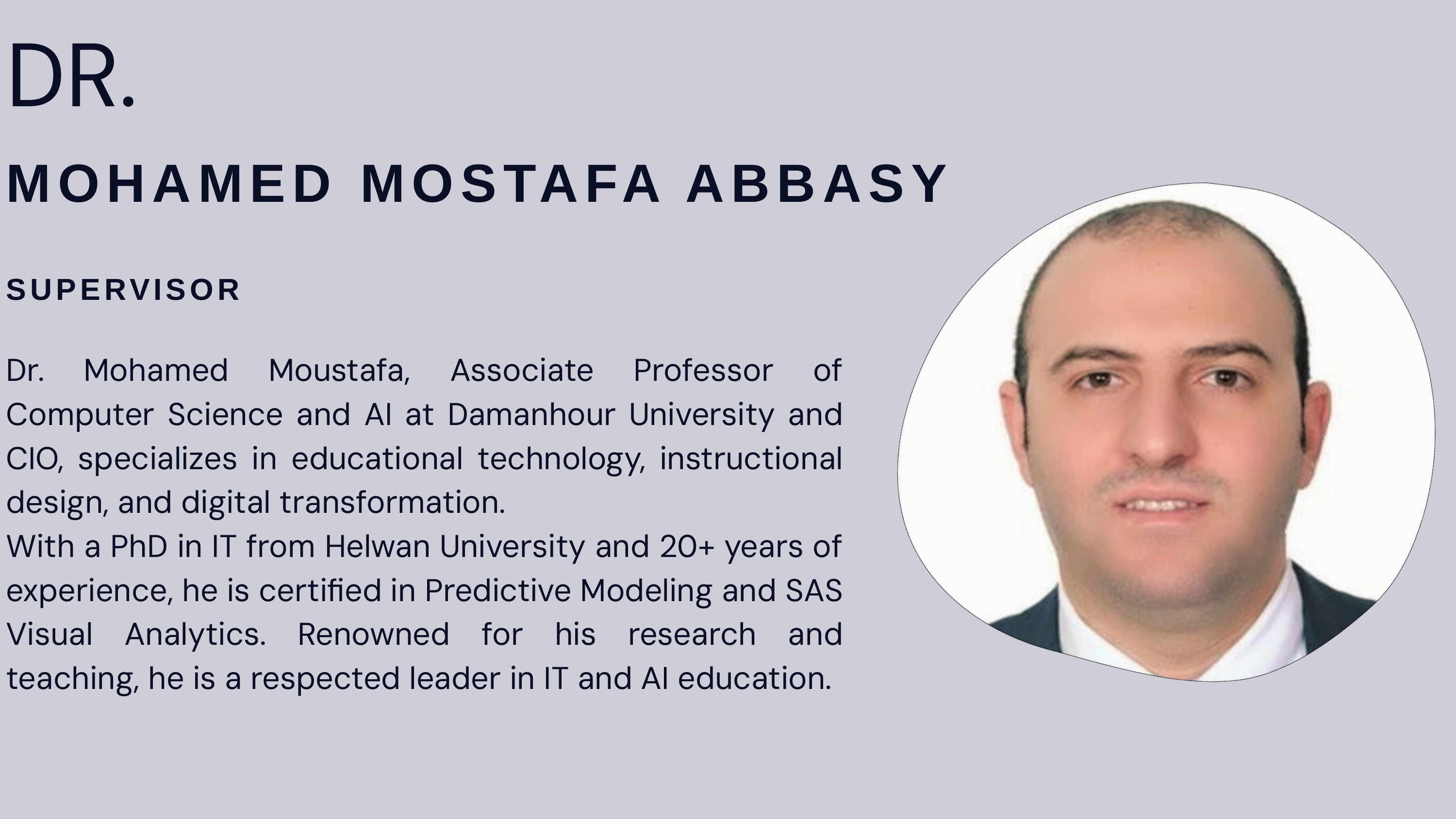

DR.
MOHAMED MOSTAFA ABBASY

SUPERVISOR
Dr. Mohamed Moustafa, Associate Professor of Computer Science and AI at Damanhour University and CIO, specializes in educational technology, instructional design, and digital transformation.
With a PhD in IT from Helwan University and 20+ years of experience, he is certified in Predictive Modeling and SAS Visual Analytics. Renowned for his research and teaching, he is a respected leader in IT and AI education.